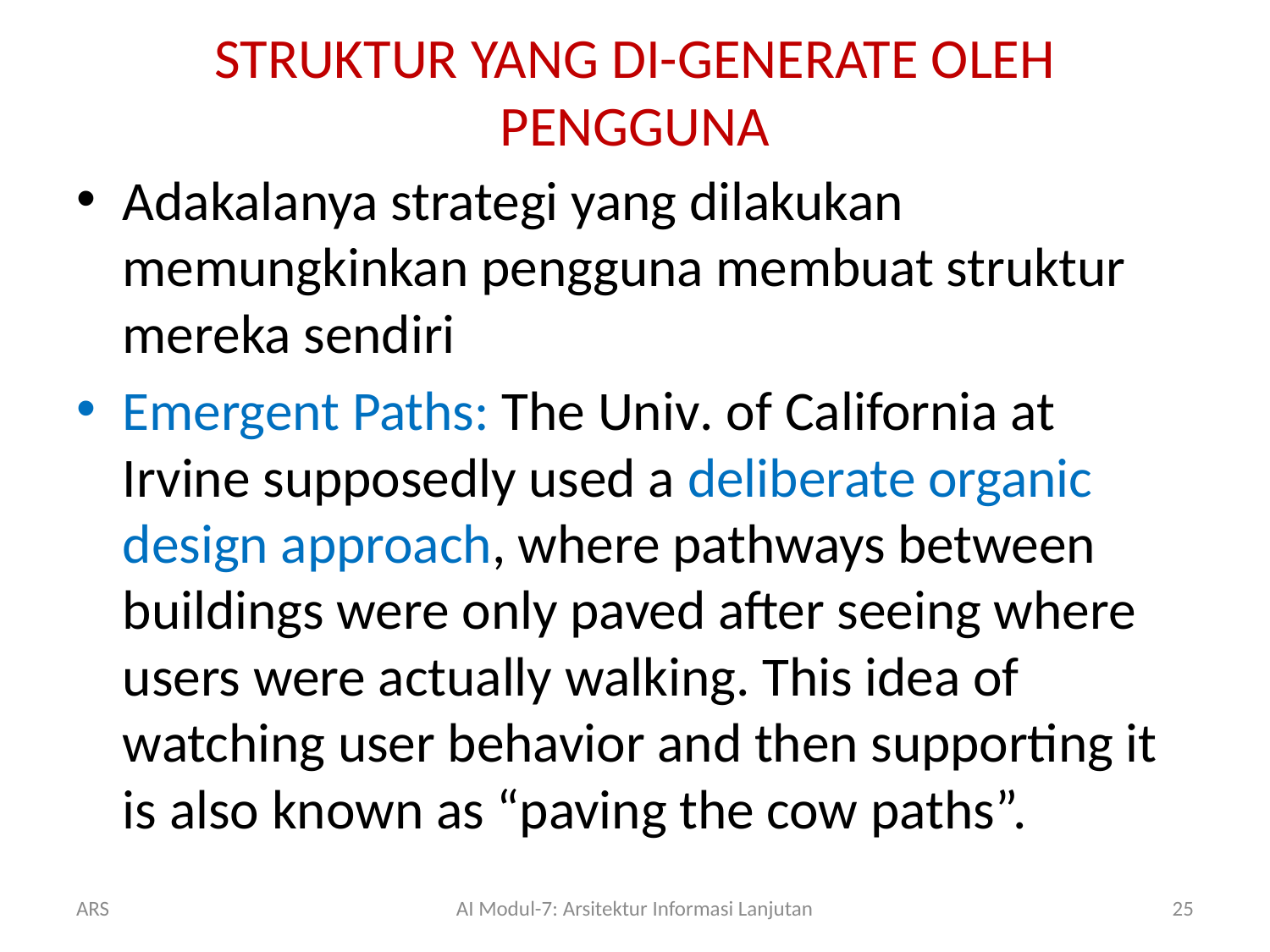

# STRUKTUR YANG DI-GENERATE OLEH PENGGUNA
Adakalanya strategi yang dilakukan memungkinkan pengguna membuat struktur mereka sendiri
Emergent Paths: The Univ. of California at Irvine supposedly used a deliberate organic design approach, where pathways between buildings were only paved after seeing where users were actually walking. This idea of watching user behavior and then supporting it is also known as “paving the cow paths”.
ARS
AI Modul-7: Arsitektur Informasi Lanjutan
25